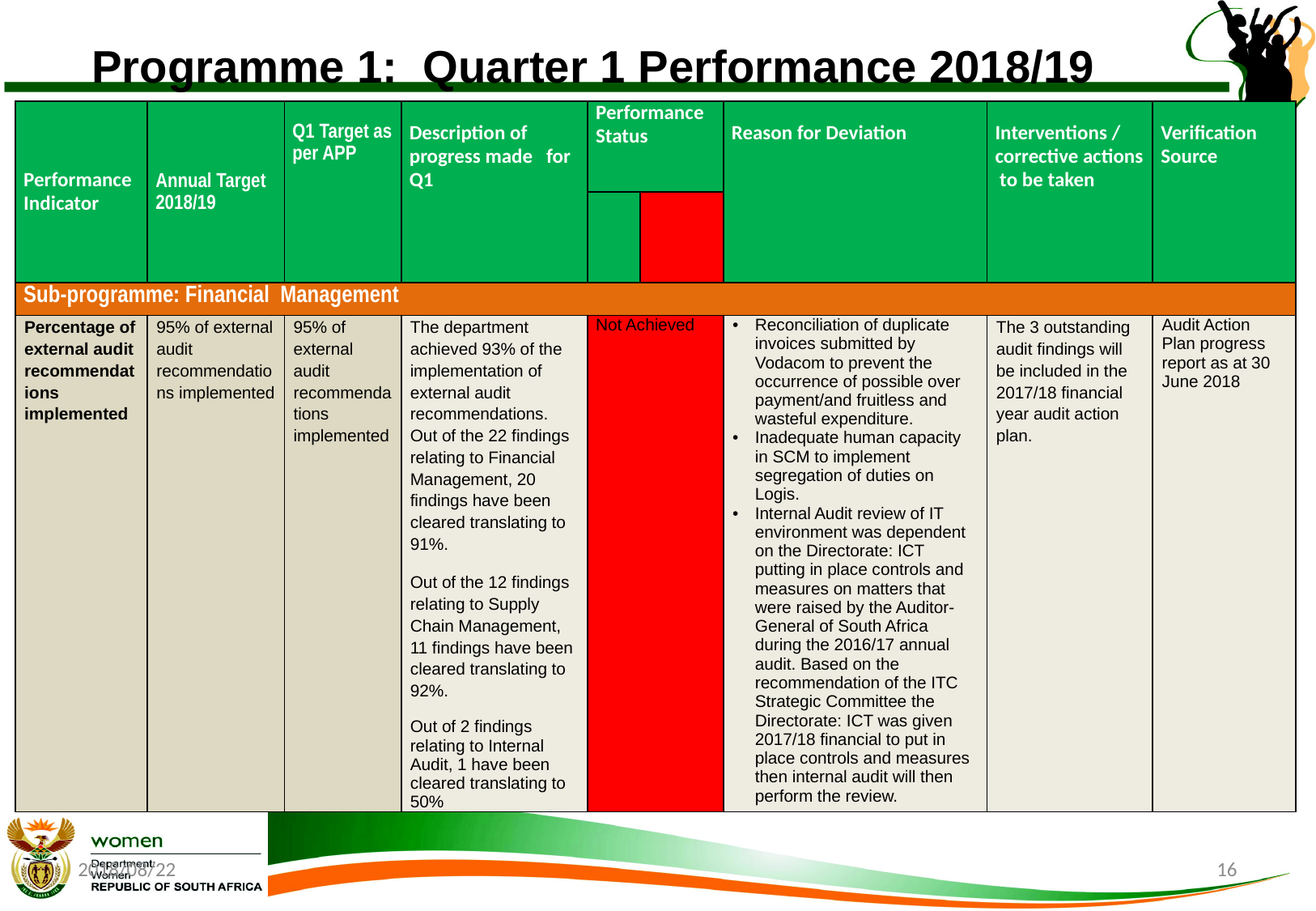

# Programme 1:  Quarter 1 Performance 2018/19
| Performance Indicator | Annual Target 2018/19 | Q1 Target as per APP | Description of progress made for Q1 | Performance Status |  | Reason for Deviation | Interventions / corrective actions to be taken | Verification Source |
| --- | --- | --- | --- | --- | --- | --- | --- | --- |
|  |  |  |  |  |  |  |  |  |
| Sub-programme: Financial Management |  |  |  |  |  |  |  |  |
| Percentage of external audit recommendations implemented | 95% of external audit recommendations implemented | 95% of external audit recommendations implemented | The department achieved 93% of the implementation of external audit recommendations. Out of the 22 findings relating to Financial Management, 20 findings have been cleared translating to 91%. Out of the 12 findings relating to Supply Chain Management, 11 findings have been cleared translating to 92%. Out of 2 findings relating to Internal Audit, 1 have been cleared translating to 50% | Not Achieved |  | Reconciliation of duplicate invoices submitted by Vodacom to prevent the occurrence of possible over payment/and fruitless and wasteful expenditure. Inadequate human capacity in SCM to implement segregation of duties on Logis. Internal Audit review of IT environment was dependent on the Directorate: ICT putting in place controls and measures on matters that were raised by the Auditor-General of South Africa during the 2016/17 annual audit. Based on the recommendation of the ITC Strategic Committee the Directorate: ICT was given 2017/18 financial to put in place controls and measures then internal audit will then perform the review. | The 3 outstanding audit findings will be included in the 2017/18 financial year audit action plan. | Audit Action Plan progress report as at 30 June 2018 |

2018/08/22
16